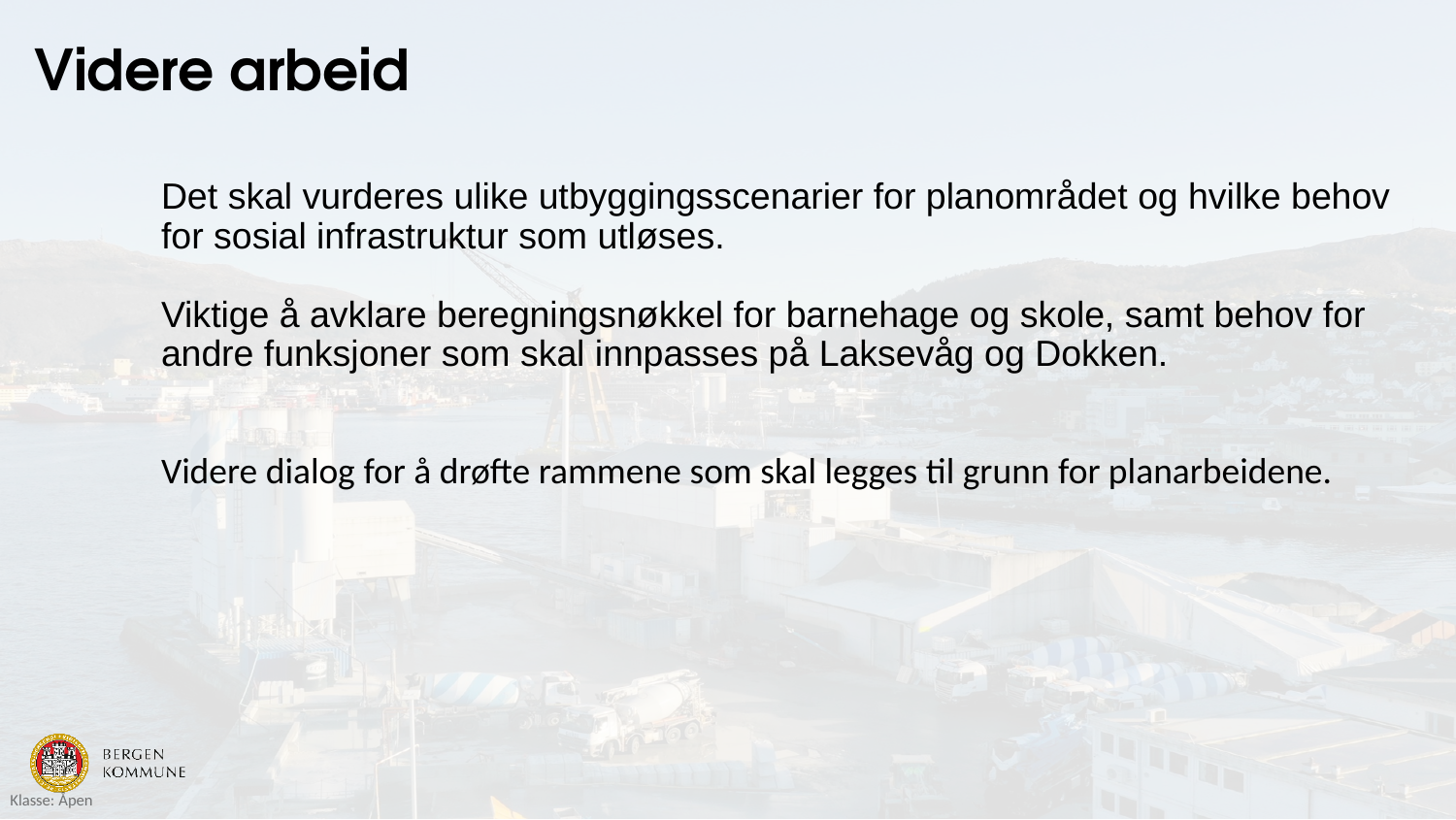

Videre arbeid

Det skal vurderes ulike utbyggingsscenarier for planområdet og hvilke behov for sosial infrastruktur som utløses.

Viktige å avklare beregningsnøkkel for barnehage og skole, samt behov for andre funksjoner som skal innpasses på Laksevåg og Dokken.

Videre dialog for å drøfte rammene som skal legges til grunn for planarbeidene.